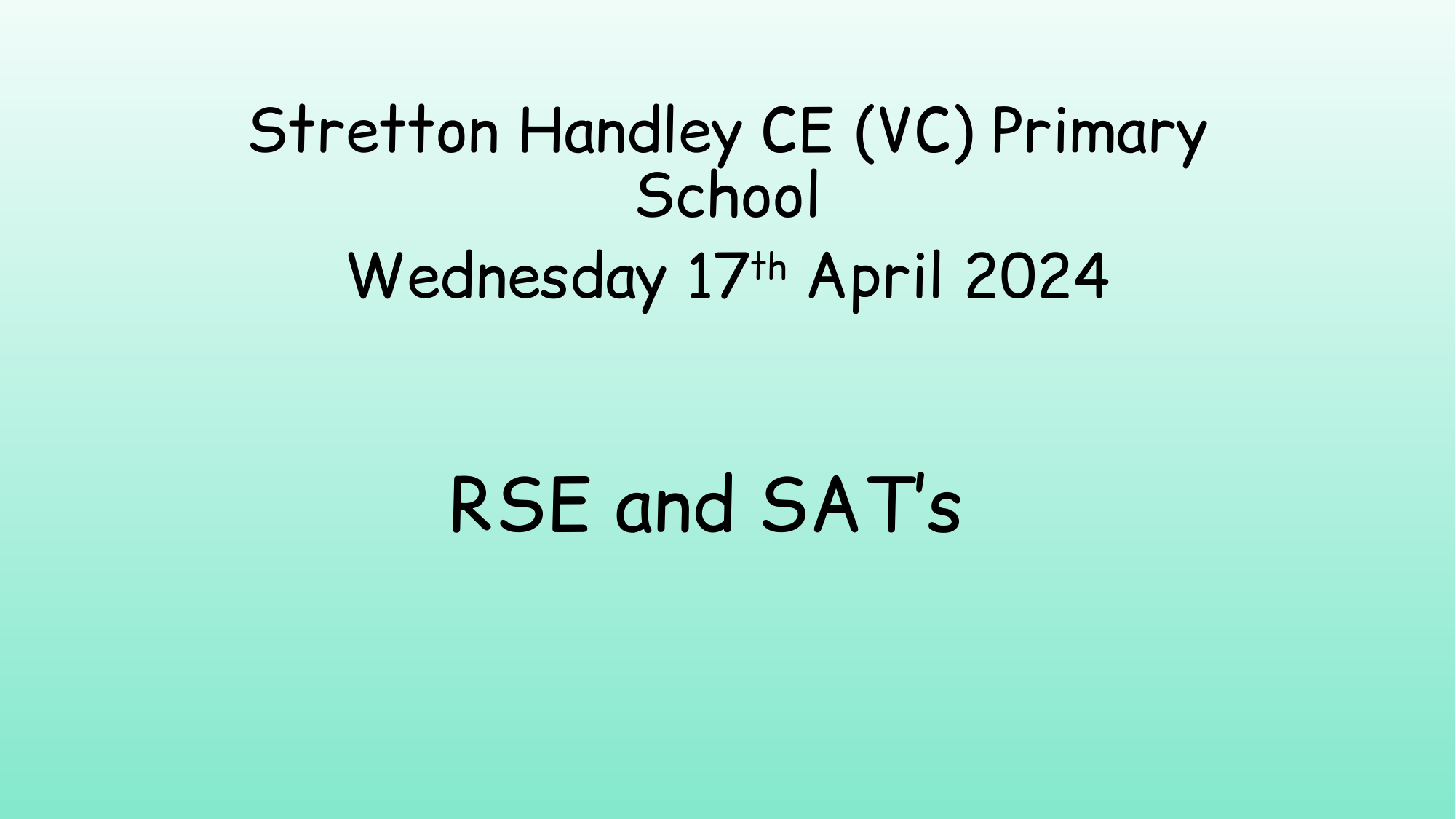

Stretton Handley CE (VC) Primary School
Wednesday 17th April 2024
# RSE and SAT’s